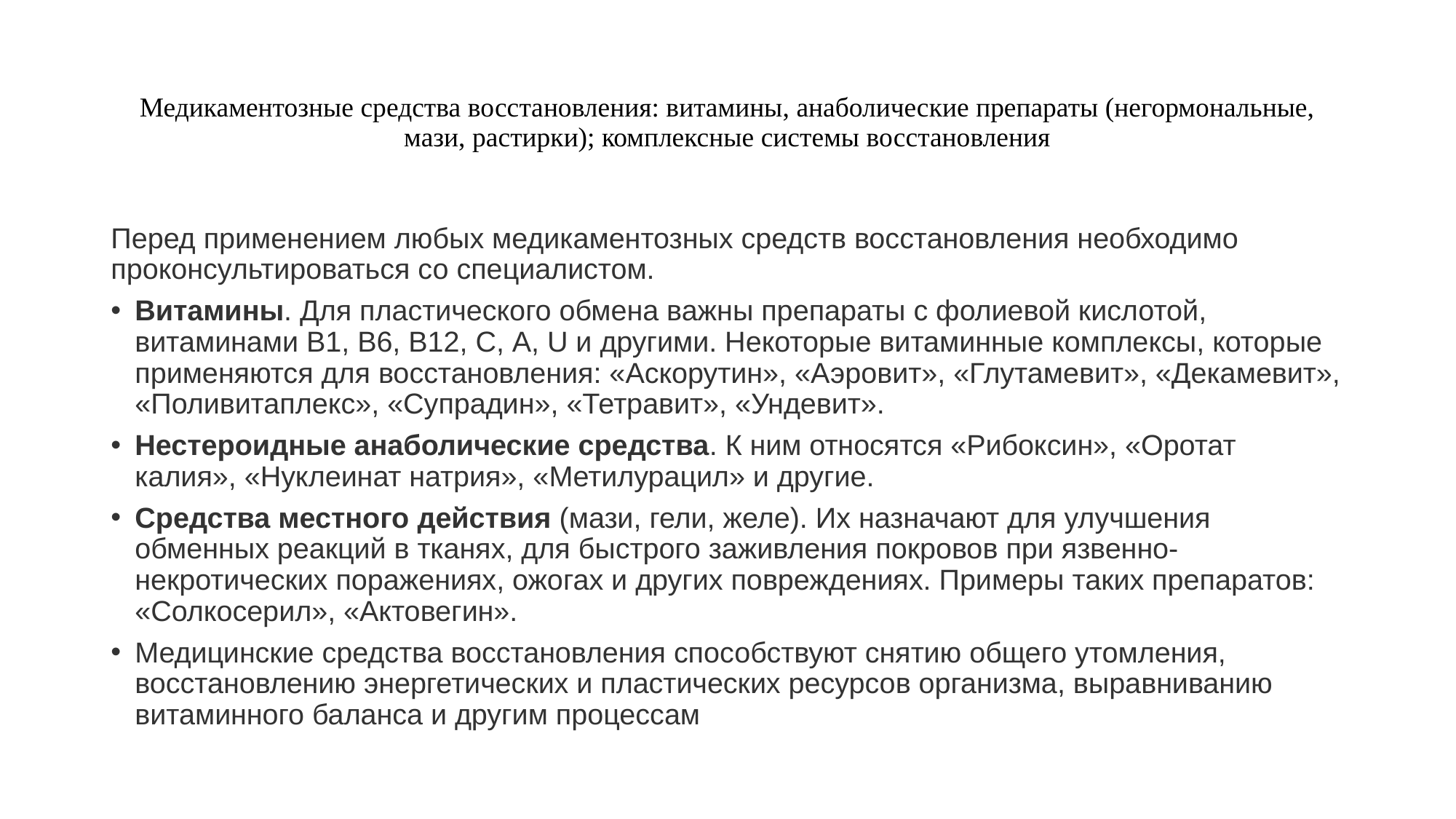

# Медикаментозные средства восстановления: витамины, анаболические препараты (негормональные, мази, растирки); комплексные системы восстановления
Перед применением любых медикаментозных средств восстановления необходимо проконсультироваться со специалистом.
Витамины. Для пластического обмена важны препараты с фолиевой кислотой, витаминами В1, В6, В12, С, А, U и другими. Некоторые витаминные комплексы, которые применяются для восстановления: «Аскорутин», «Аэровит», «Глутамевит», «Декамевит», «Поливитаплекс», «Супрадин», «Тетравит», «Ундевит».
Нестероидные анаболические средства. К ним относятся «Рибоксин», «Оротат калия», «Нуклеинат натрия», «Метилурацил» и другие.
Средства местного действия (мази, гели, желе). Их назначают для улучшения обменных реакций в тканях, для быстрого заживления покровов при язвенно-некротических поражениях, ожогах и других повреждениях. Примеры таких препаратов: «Солкосерил», «Актовегин».
Медицинские средства восстановления способствуют снятию общего утомления, восстановлению энергетических и пластических ресурсов организма, выравниванию витаминного баланса и другим процессам